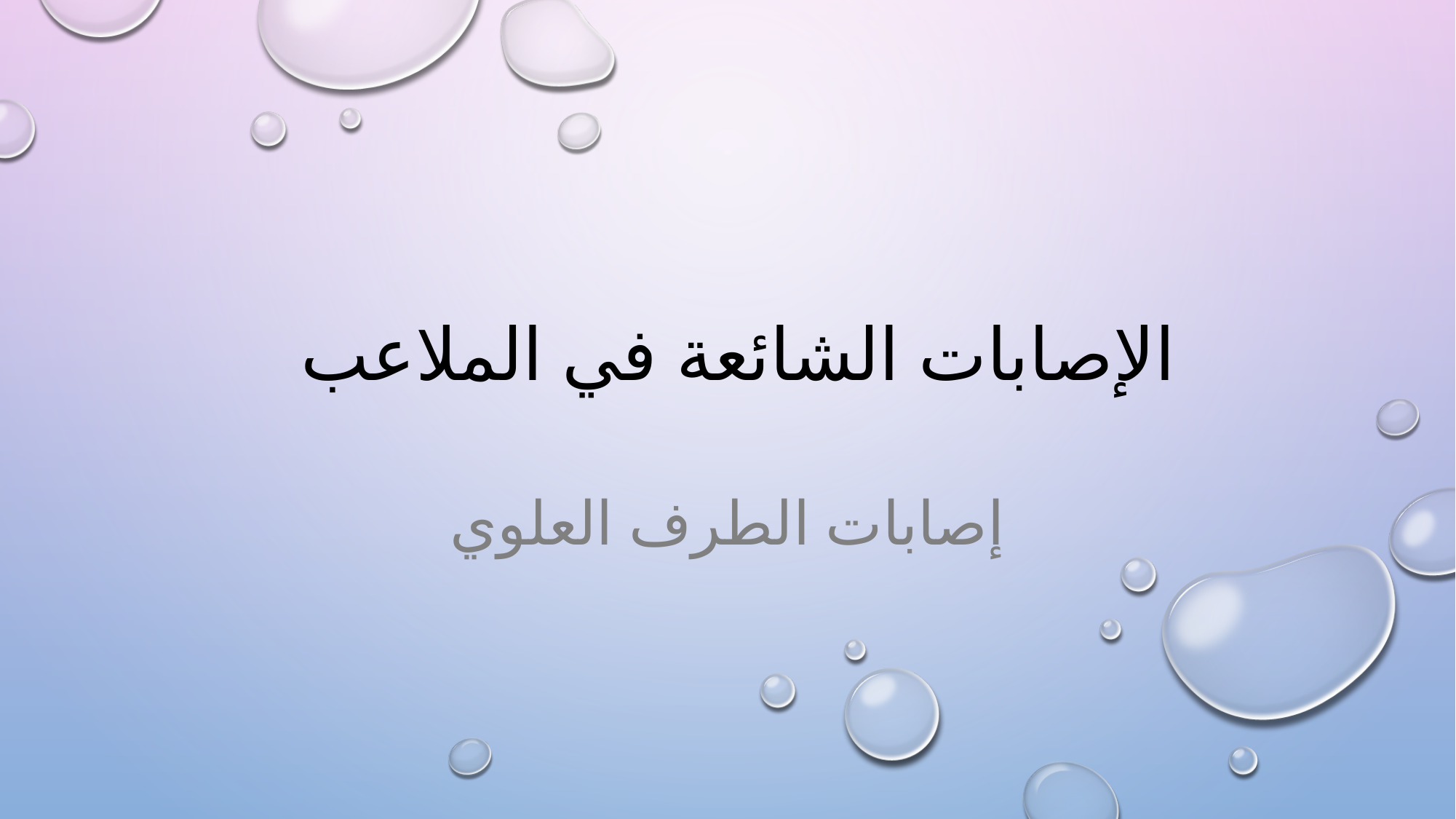

# الإصابات الشائعة في الملاعب
إصابات الطرف العلوي